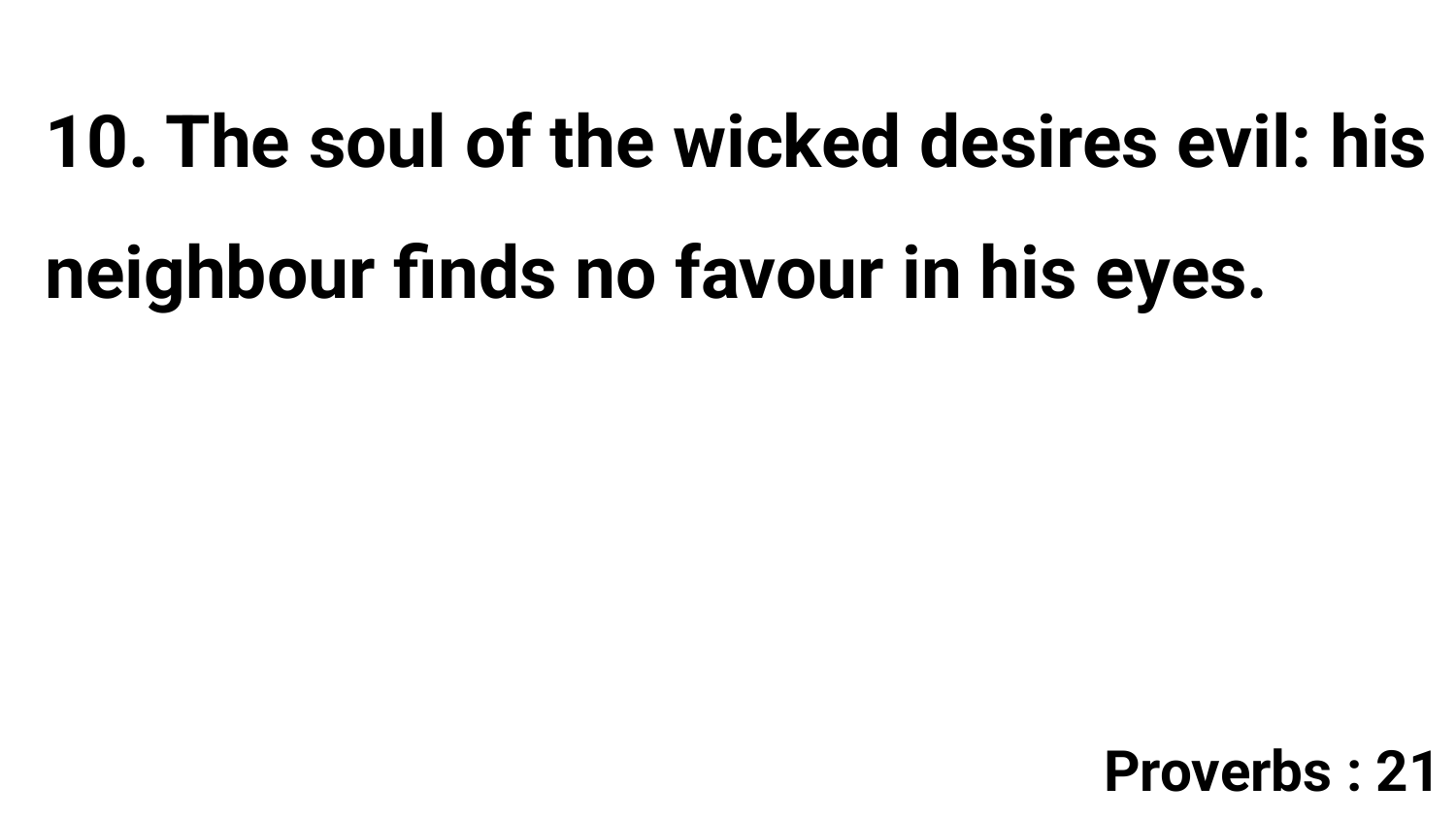

10. The soul of the wicked desires evil: his neighbour finds no favour in his eyes.
Proverbs : 21